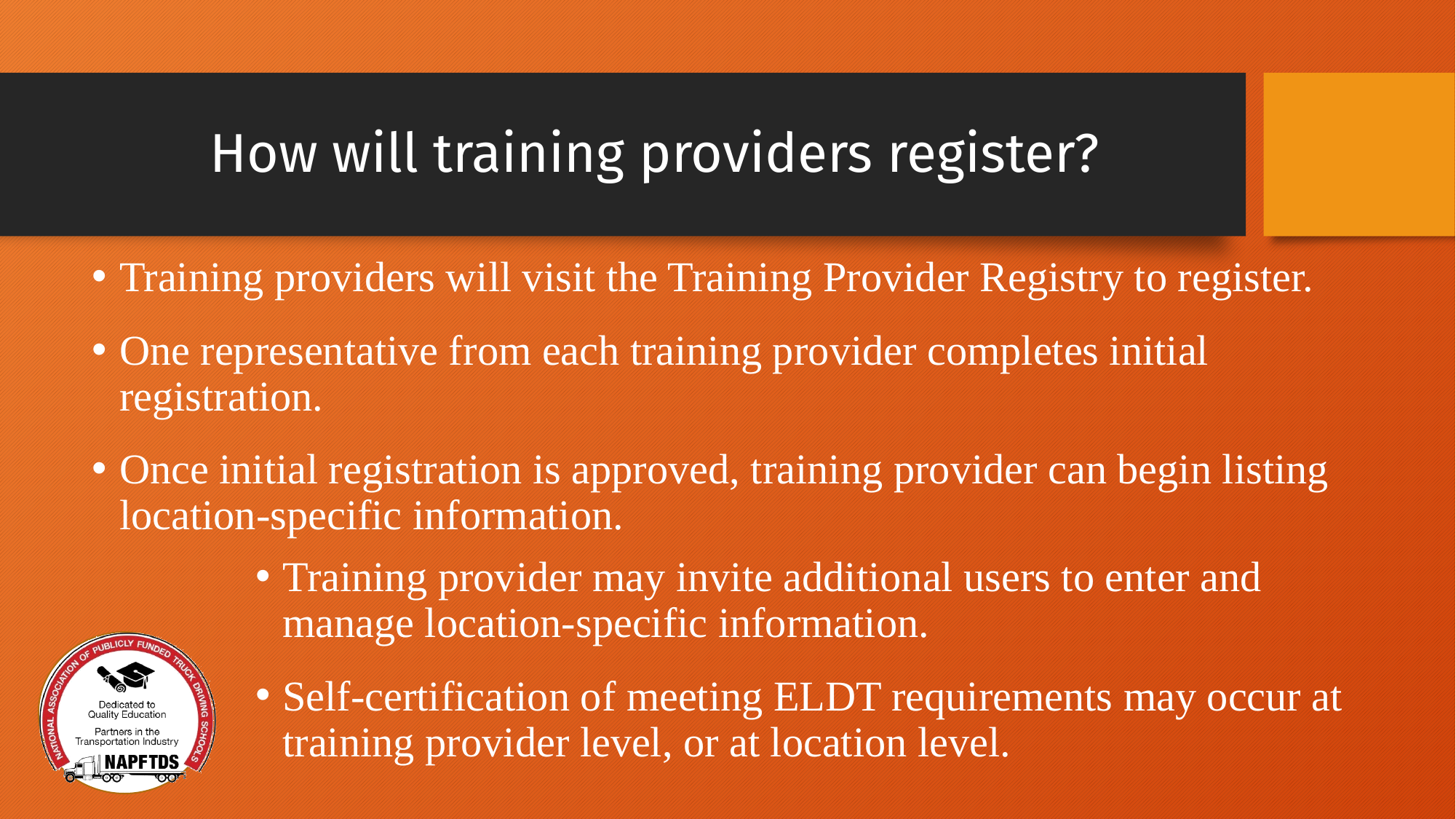

# How will training providers register?
Training providers will visit the Training Provider Registry to register.
One representative from each training provider completes initial registration.
Once initial registration is approved, training provider can begin listing location-specific information.
Training provider may invite additional users to enter and manage location-specific information.
Self-certification of meeting ELDT requirements may occur at training provider level, or at location level.